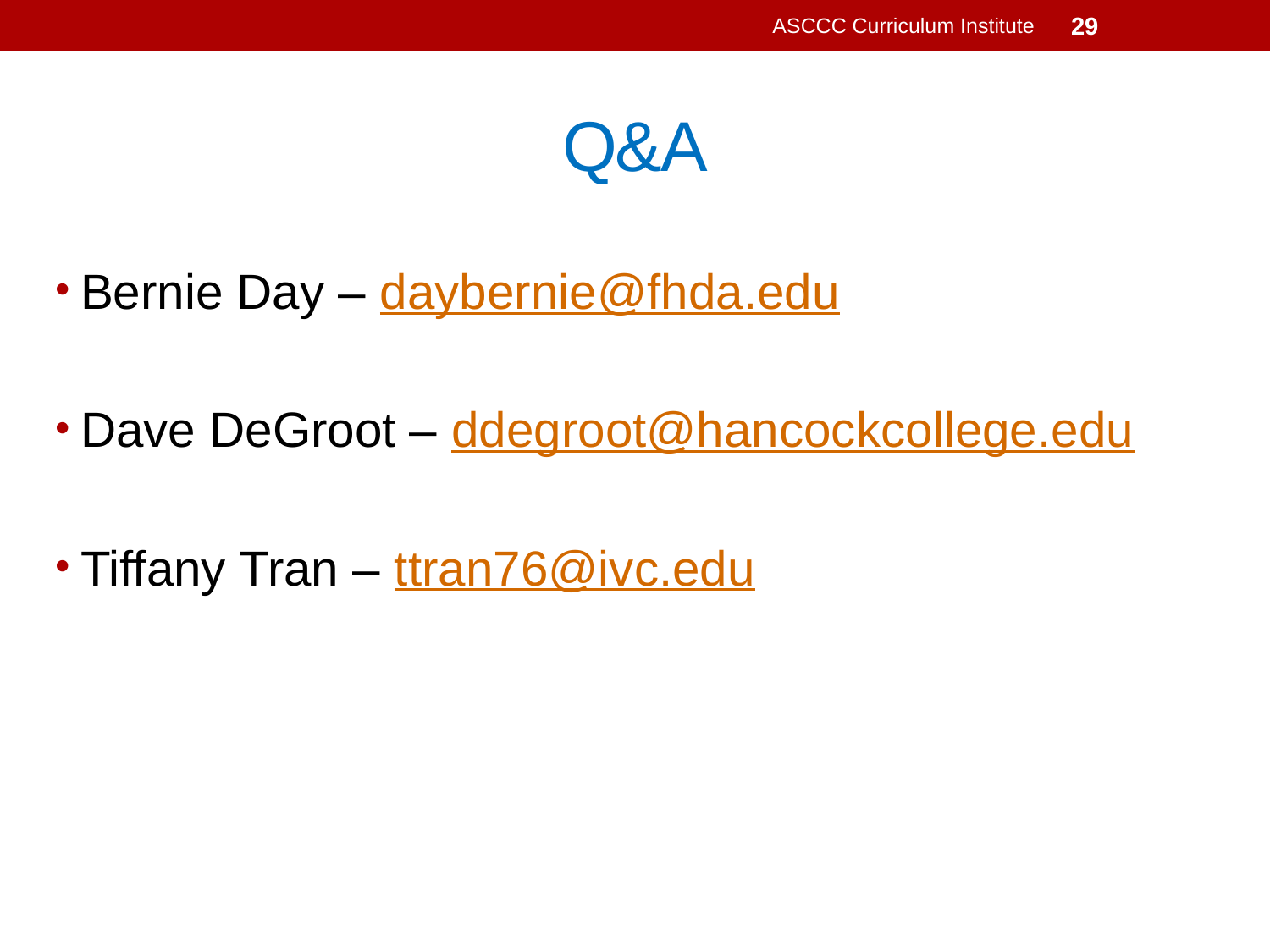

ASCCC Curriculum Institute
29
# Q&A
Bernie Day – daybernie@fhda.edu

Dave DeGroot – ddegroot@hancockcollege.edu

Tiffany Tran – ttran76@ivc.edu